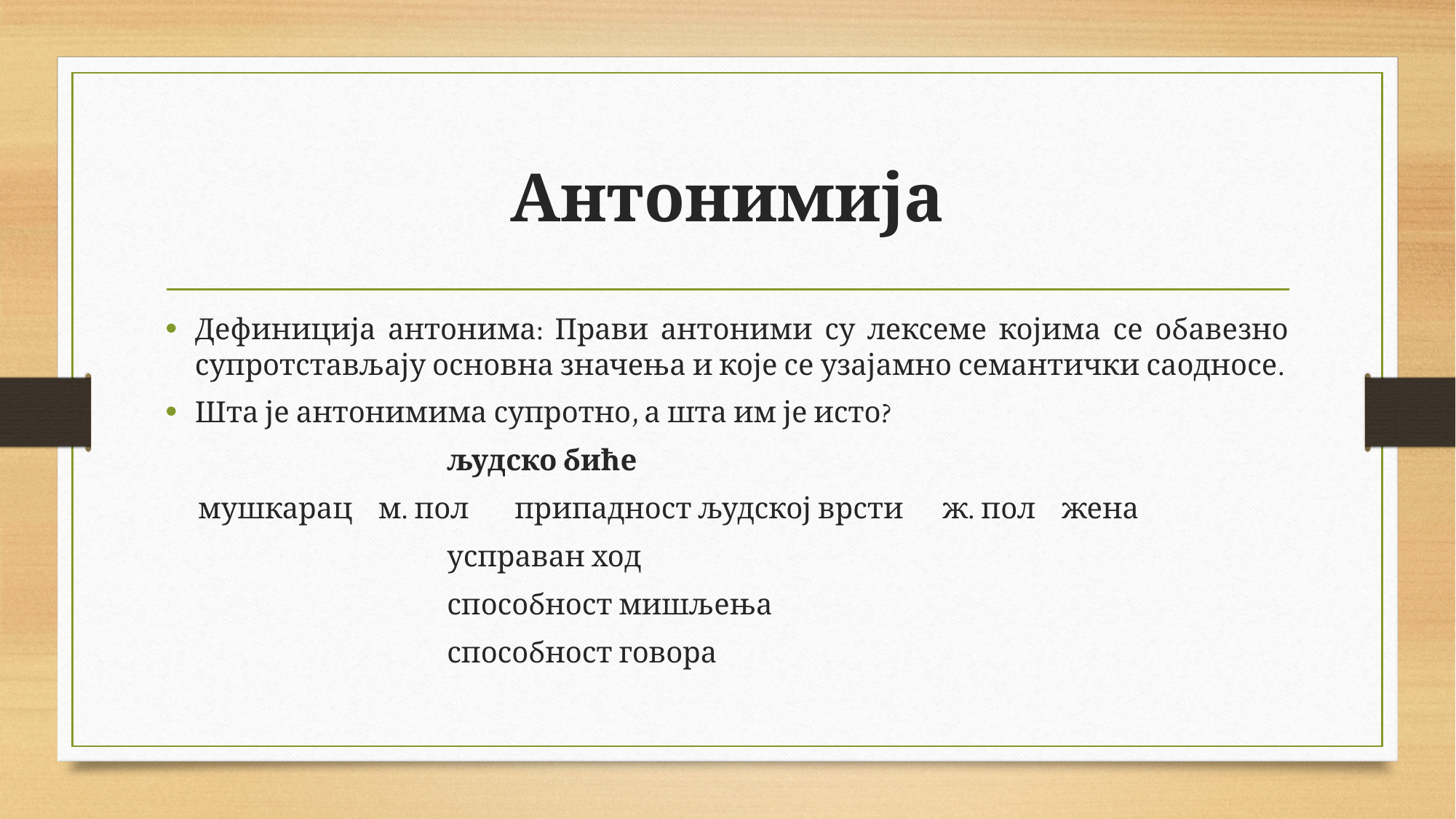

# Антонимија
Дефиниција антонима: Прави антоними су лексеме којима се обавезно супротстављају основна значења и које се узајамно семантички саодносе.
Шта је антонимима супротно, а шта им је исто?
                                           људско биће
     мушкарац    м. пол       припадност људској врсти      ж. пол    жена
                                           усправан ход
                                           способност мишљења
                                           способност говора